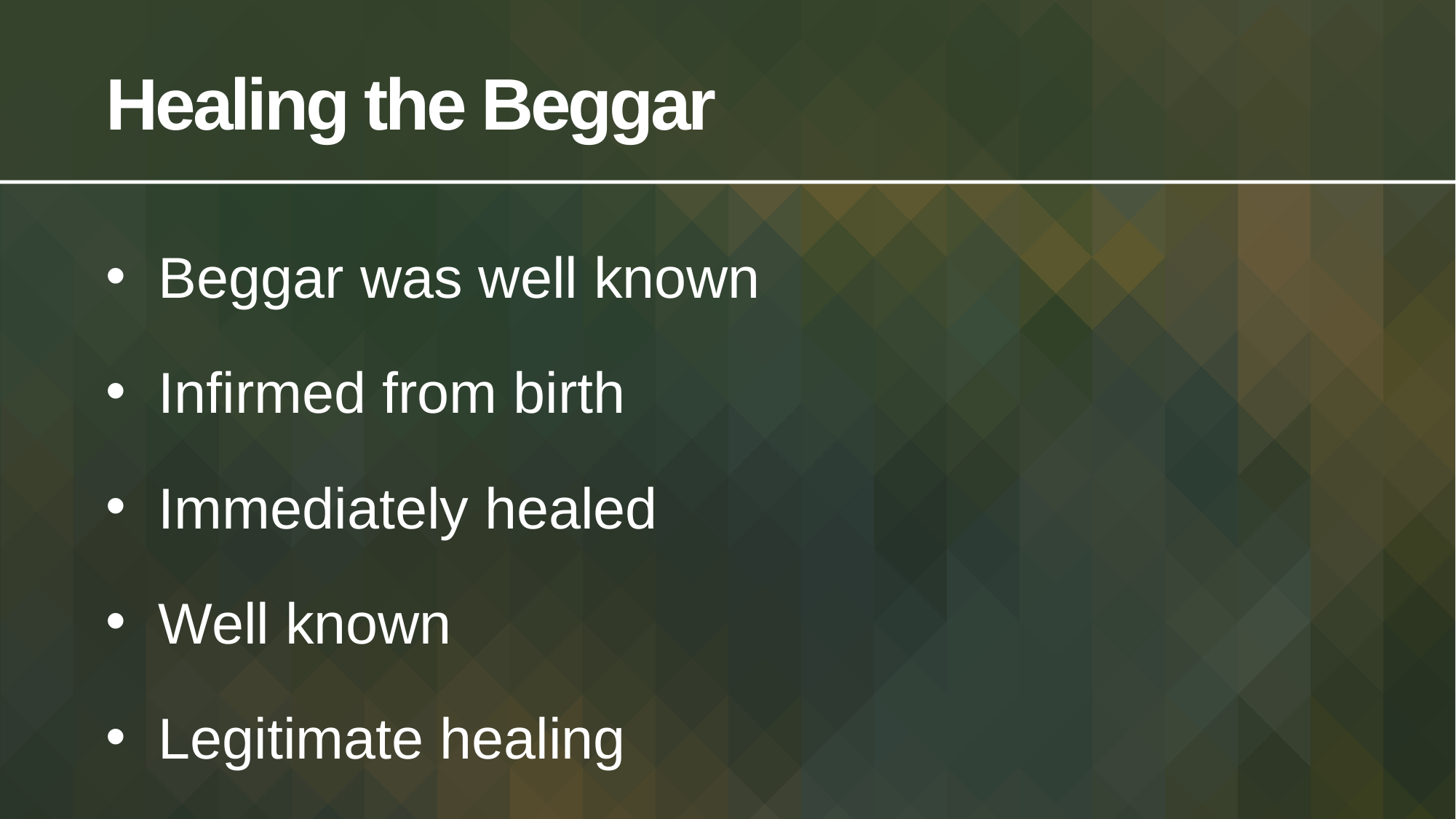

# Healing the Beggar
Beggar was well known
Infirmed from birth
Immediately healed
Well known
Legitimate healing